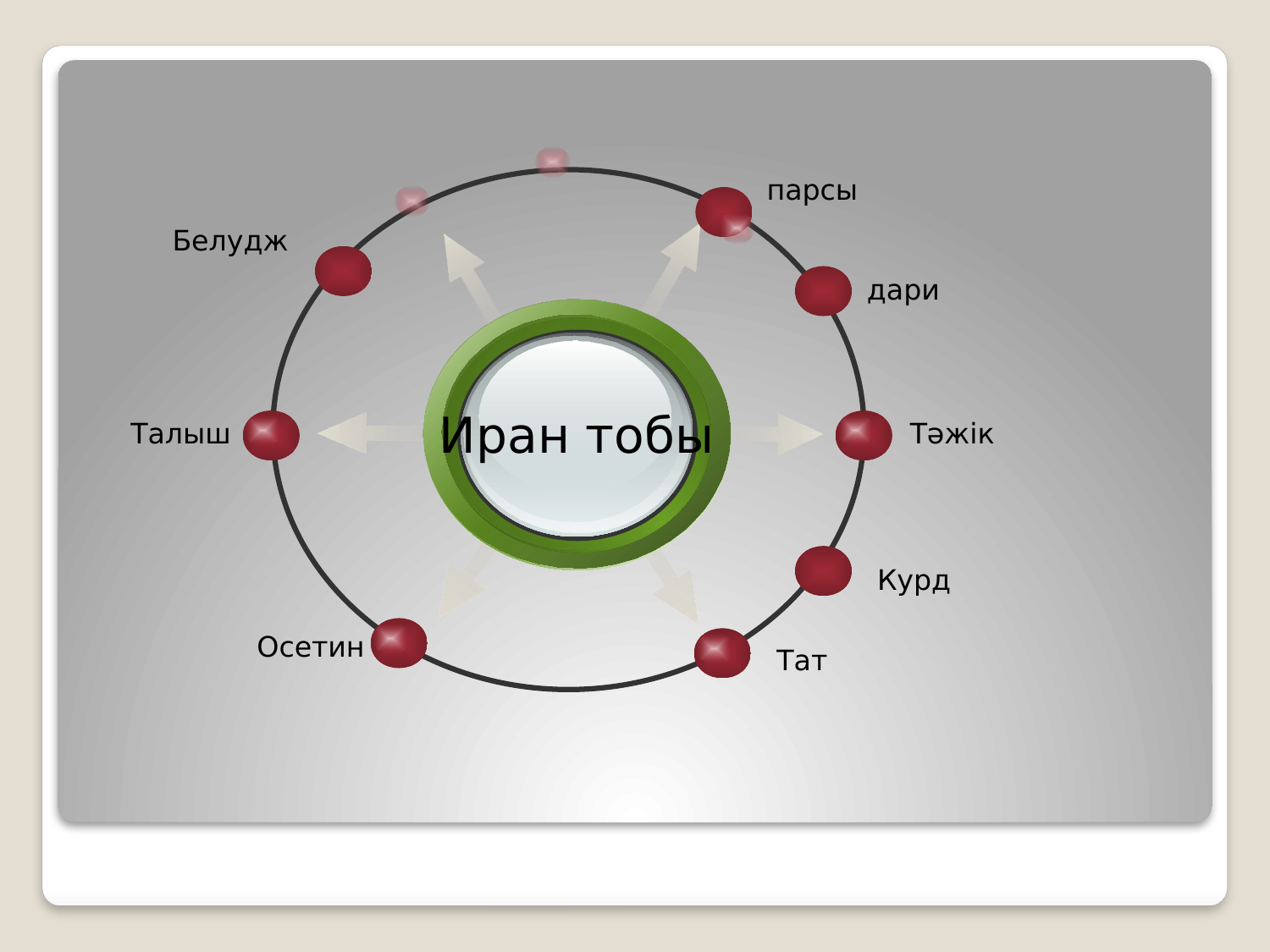

парсы

Белудж

Иран тобы
Талыш
Тәжік

Осетин

Тат

дари

Курд